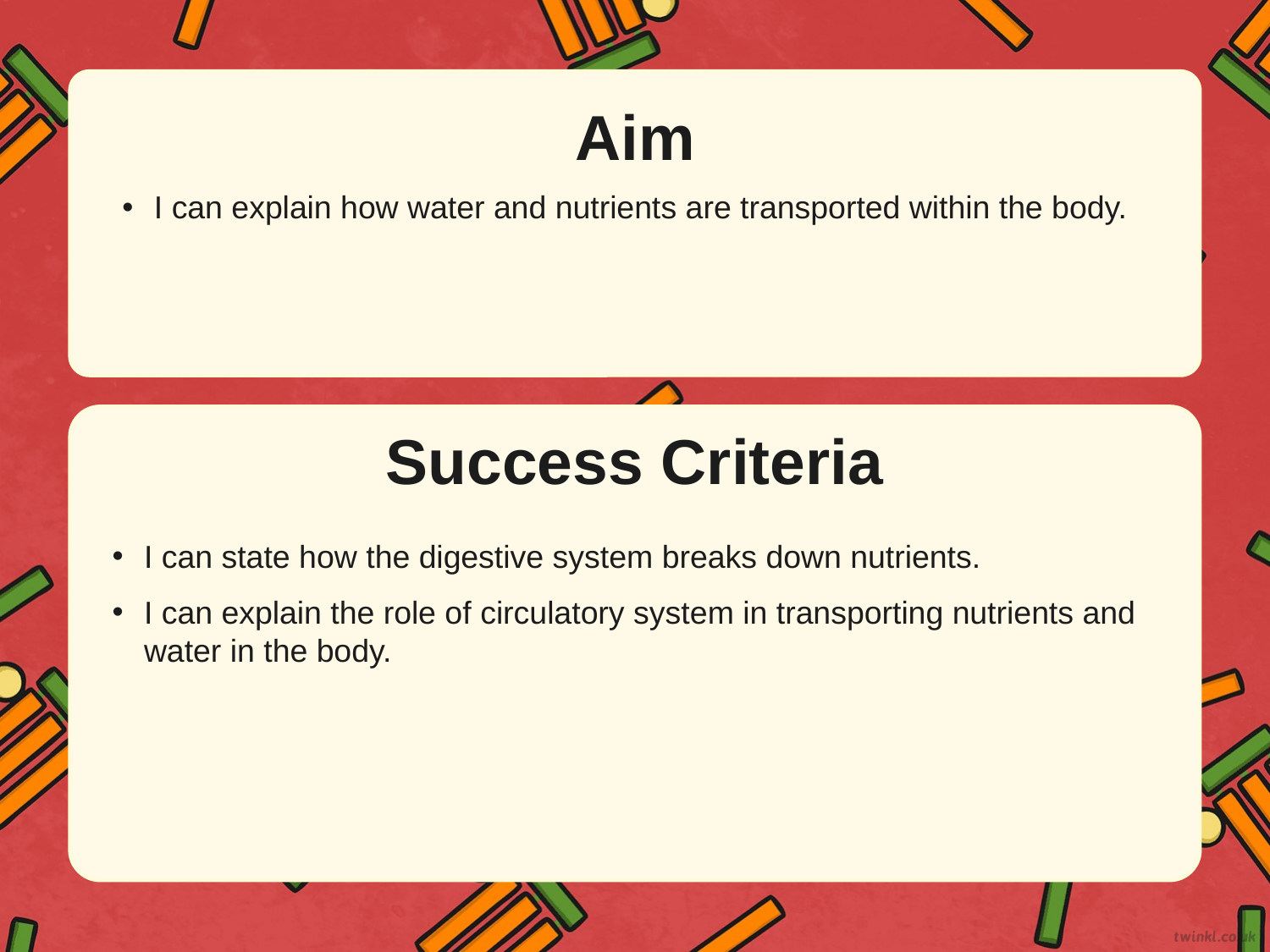

Aim
I can explain how water and nutrients are transported within the body.

Success Criteria
I can state how the digestive system breaks down nutrients.
I can explain the role of circulatory system in transporting nutrients and water in the body.